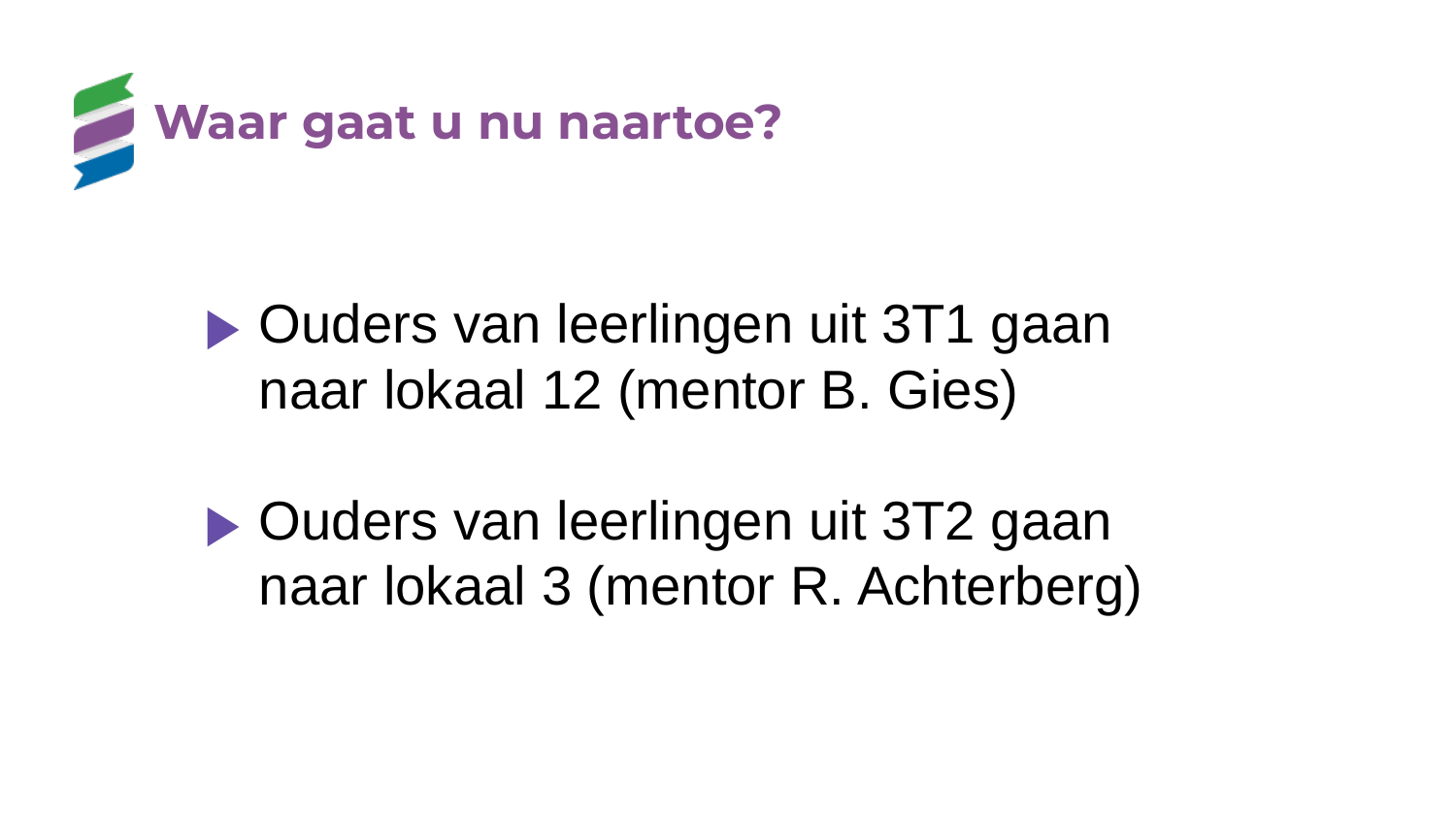

# Waar gaat u nu naartoe?
Ouders van leerlingen uit 3T1 gaan naar lokaal 12 (mentor B. Gies)

Ouders van leerlingen uit 3T2 gaan naar lokaal 3 (mentor R. Achterberg)